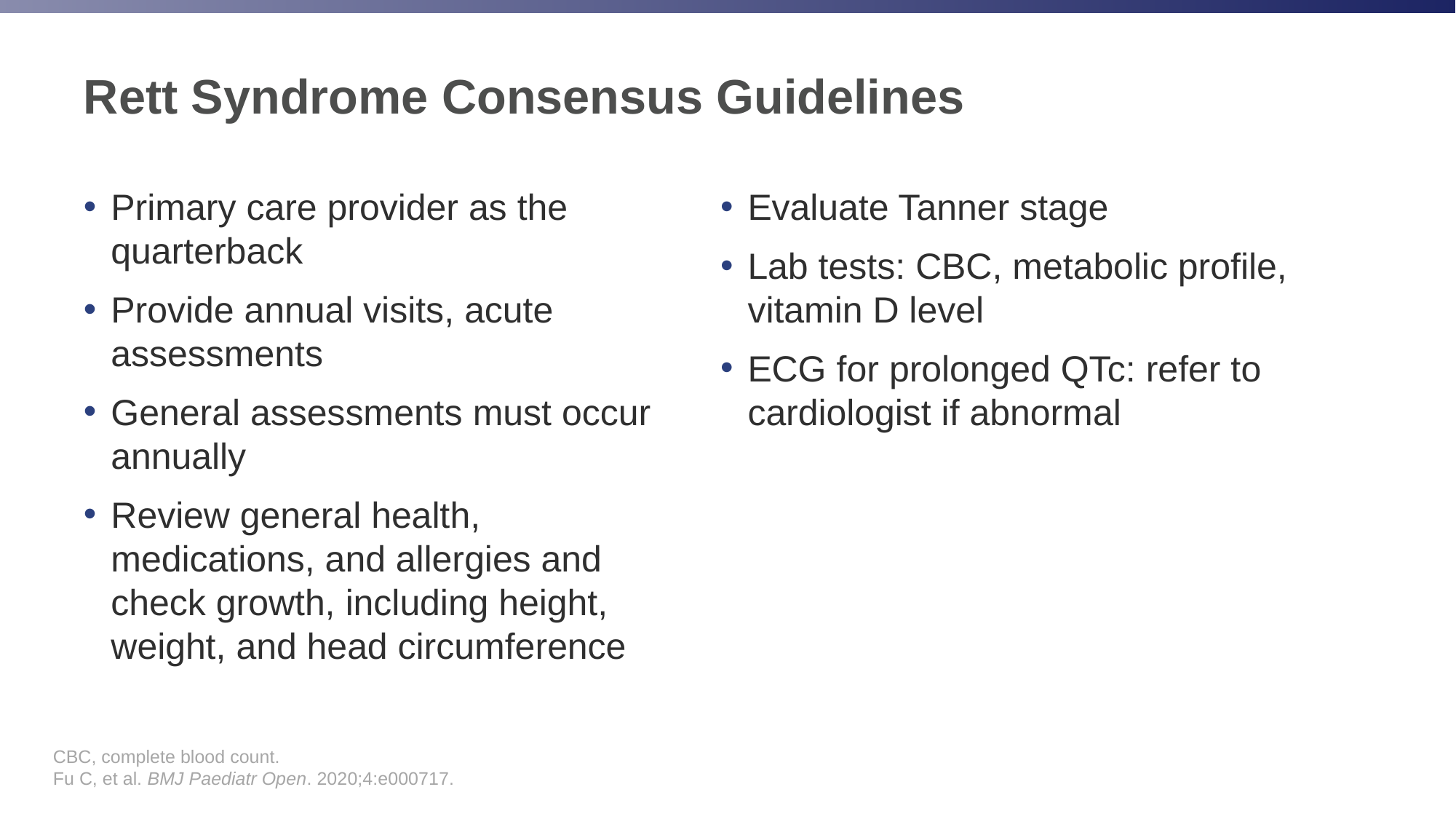

# Rett Syndrome Consensus Guidelines
Primary care provider as the quarterback
Provide annual visits, acute assessments
General assessments must occur annually
Review general health, medications, and allergies and check growth, including height, weight, and head circumference

Evaluate Tanner stage
Lab tests: CBC, metabolic profile, vitamin D level
ECG for prolonged QTc: refer to cardiologist if abnormal

CBC, complete blood count.
Fu C, et al. BMJ Paediatr Open. 2020;4:e000717.